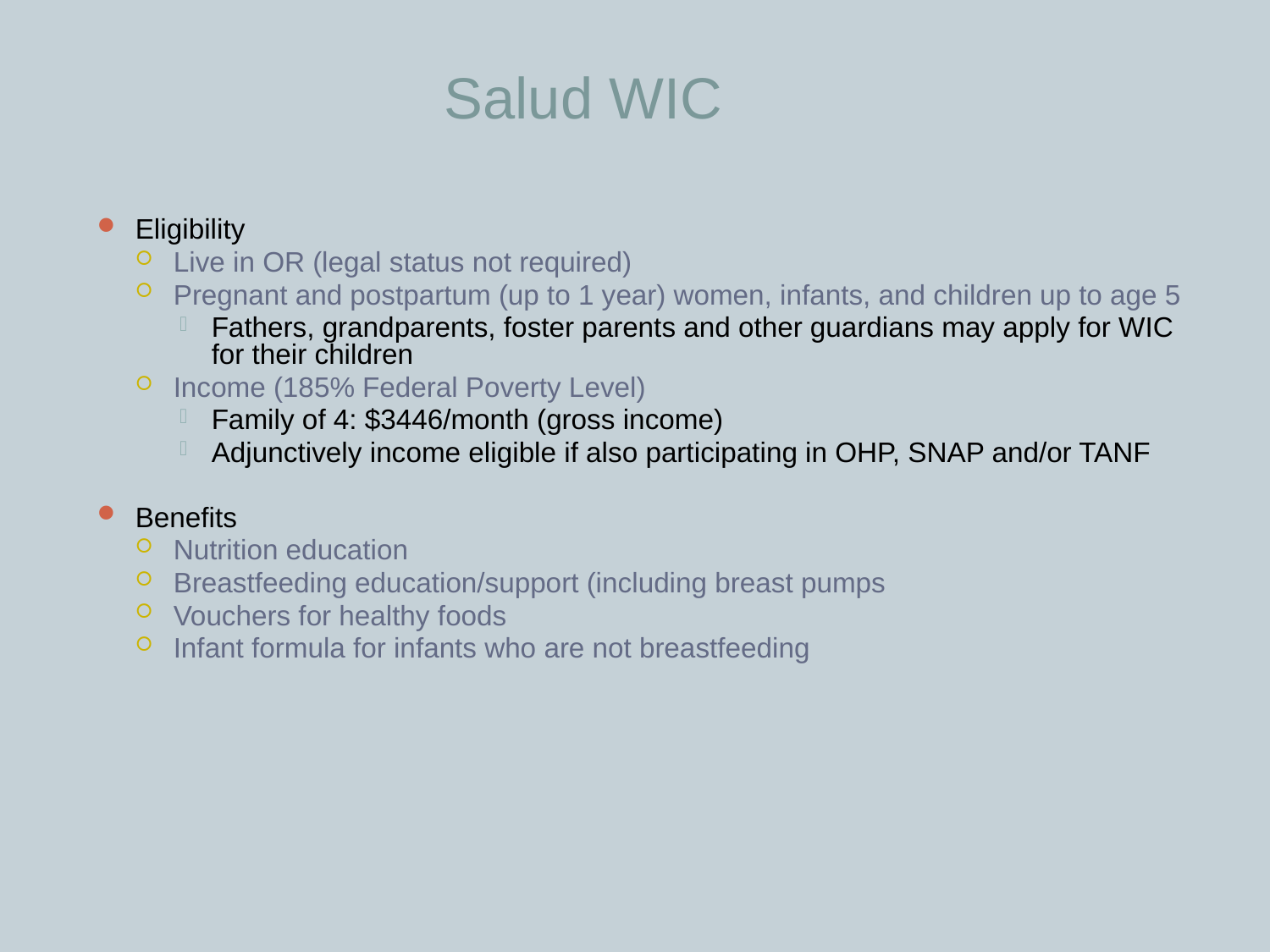

# Salud WIC
Eligibility
Live in OR (legal status not required)
Pregnant and postpartum (up to 1 year) women, infants, and children up to age 5
Fathers, grandparents, foster parents and other guardians may apply for WIC for their children
Income (185% Federal Poverty Level)
Family of 4: $3446/month (gross income)
Adjunctively income eligible if also participating in OHP, SNAP and/or TANF

Benefits
Nutrition education
Breastfeeding education/support (including breast pumps
Vouchers for healthy foods
Infant formula for infants who are not breastfeeding